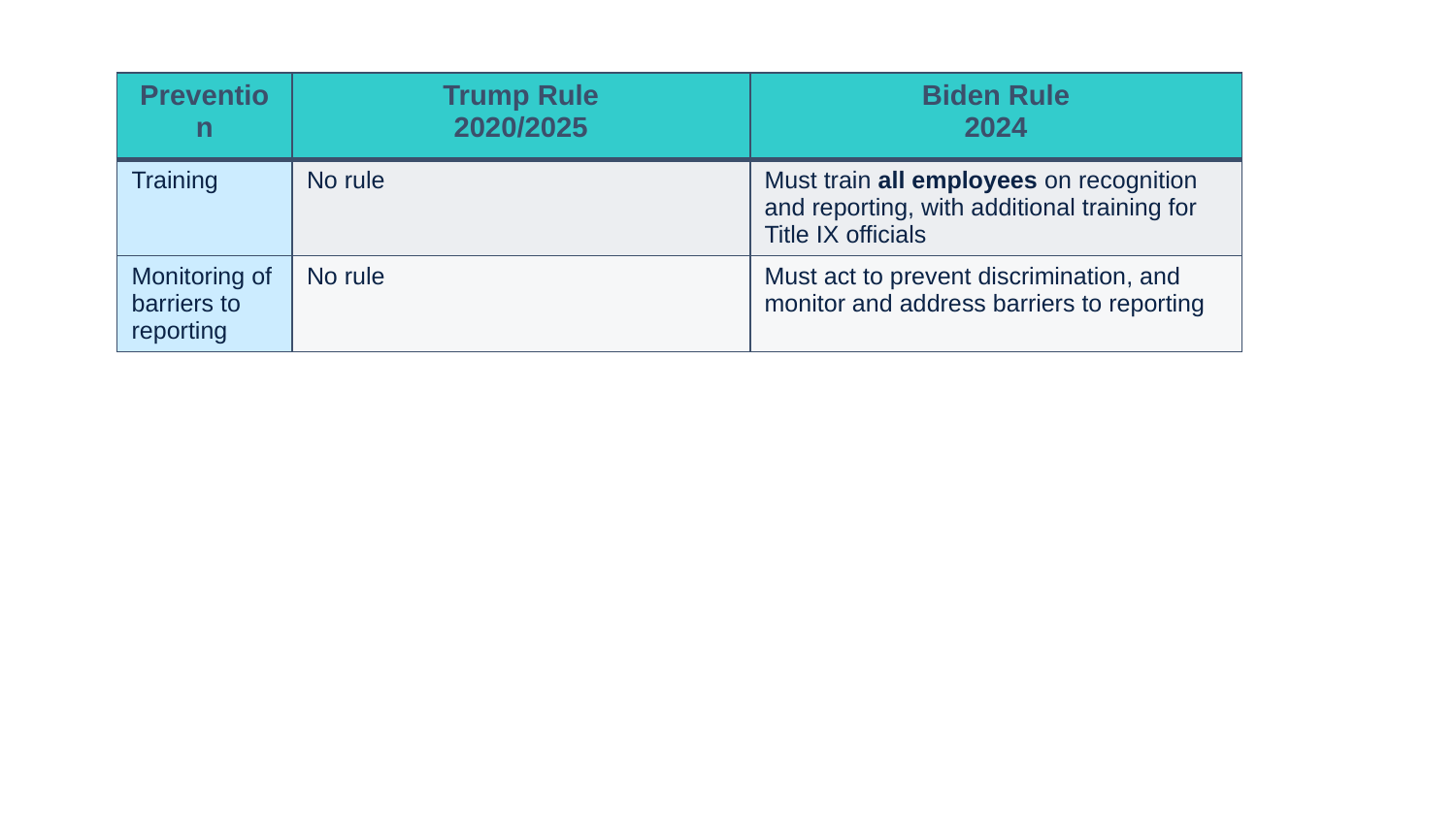

| Prevention | Trump Rule 2020/2025 | Biden Rule 2024 |
| --- | --- | --- |
| Training | No rule | Must train all employees on recognition and reporting, with additional training for Title IX officials |
| Monitoring of barriers to reporting | No rule | Must act to prevent discrimination, and monitor and address barriers to reporting |